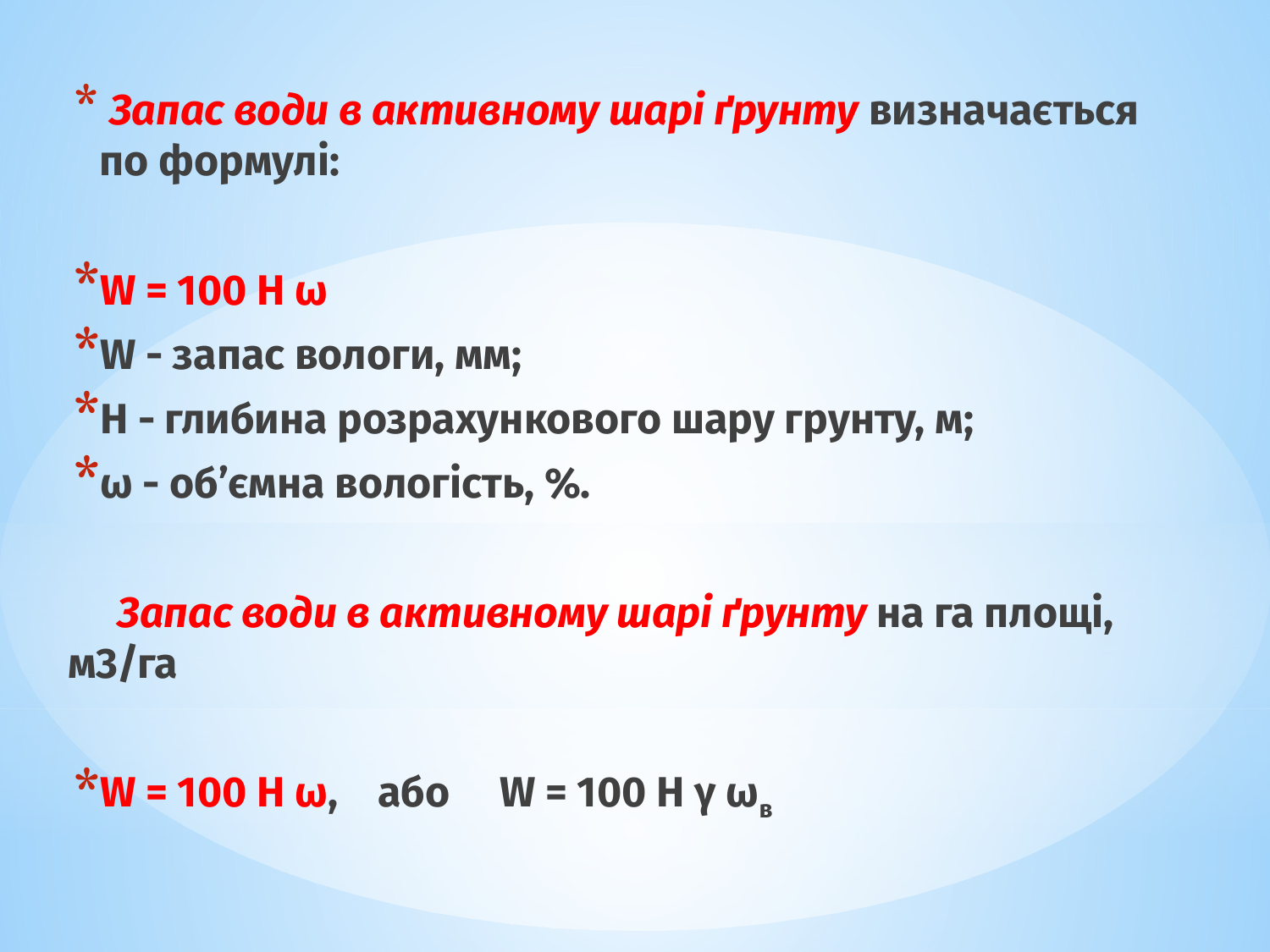

Запас води в активному шарі ґрунту визначається по формулі:

W = 100 Н ω
W - запас вологи, мм;
Н - глибина розрахункового шару грунту, м;
ω - об’ємна вологість, %.

     Запас води в активному шарі ґрунту на га площі, м3/га

W = 100 Н ω,    або     W = 100 Н γ ωв